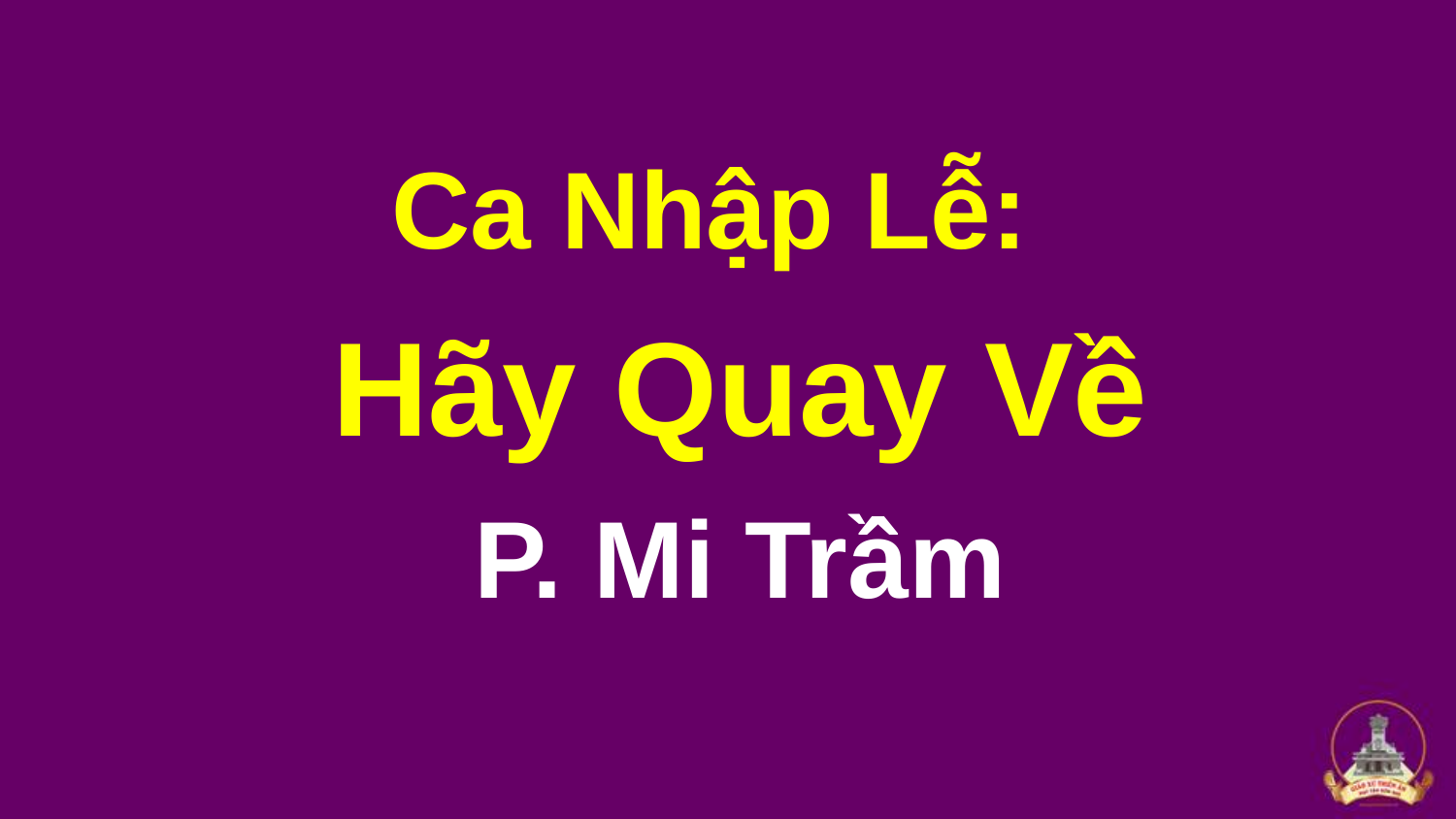

Ca Nhập Lễ:
Hãy Quay Về
P. Mi Trầm